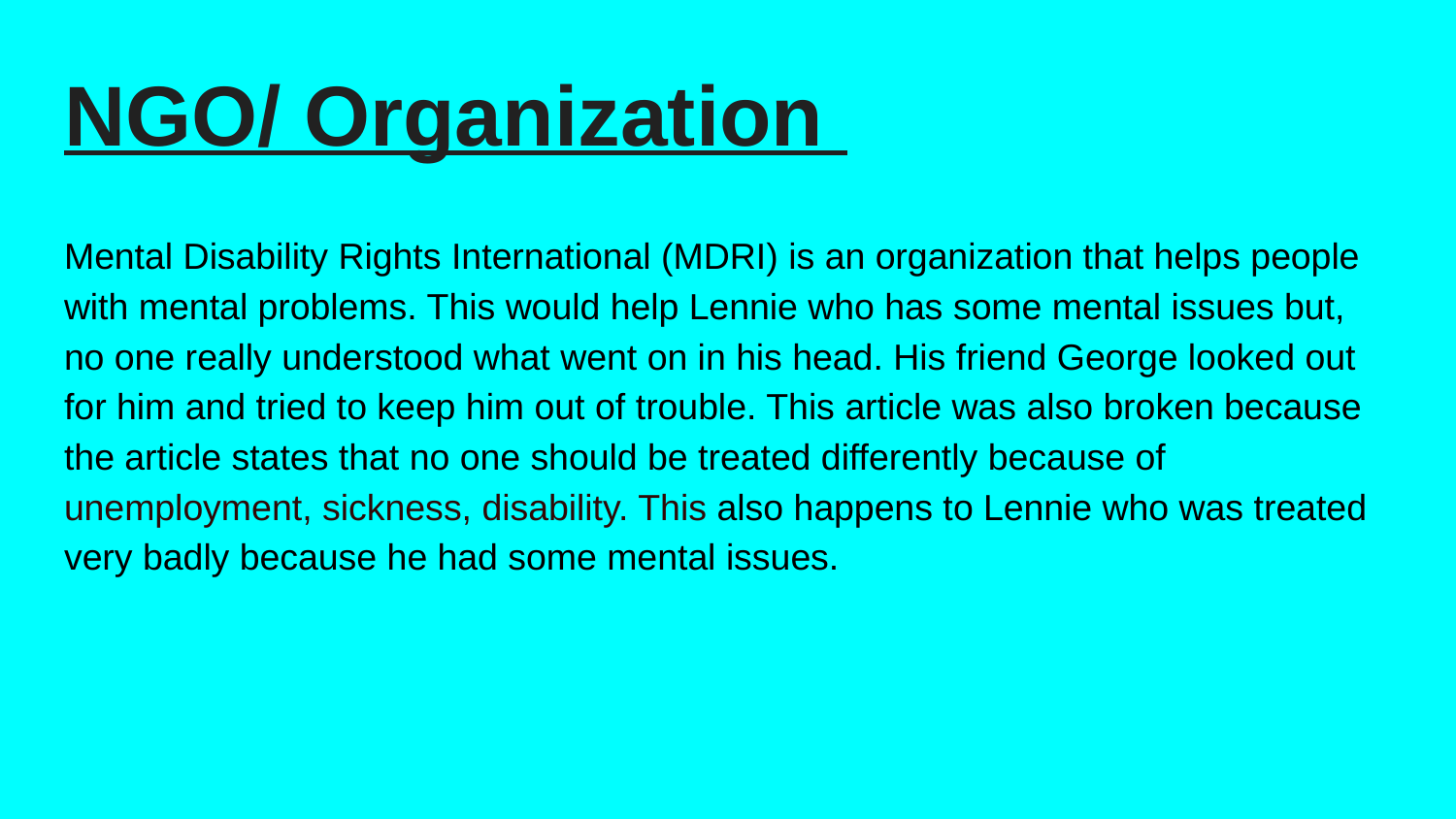

# NGO/ Organization
Mental Disability Rights International (MDRI) is an organization that helps people with mental problems. This would help Lennie who has some mental issues but, no one really understood what went on in his head. His friend George looked out for him and tried to keep him out of trouble. This article was also broken because the article states that no one should be treated differently because of unemployment, sickness, disability. This also happens to Lennie who was treated very badly because he had some mental issues.